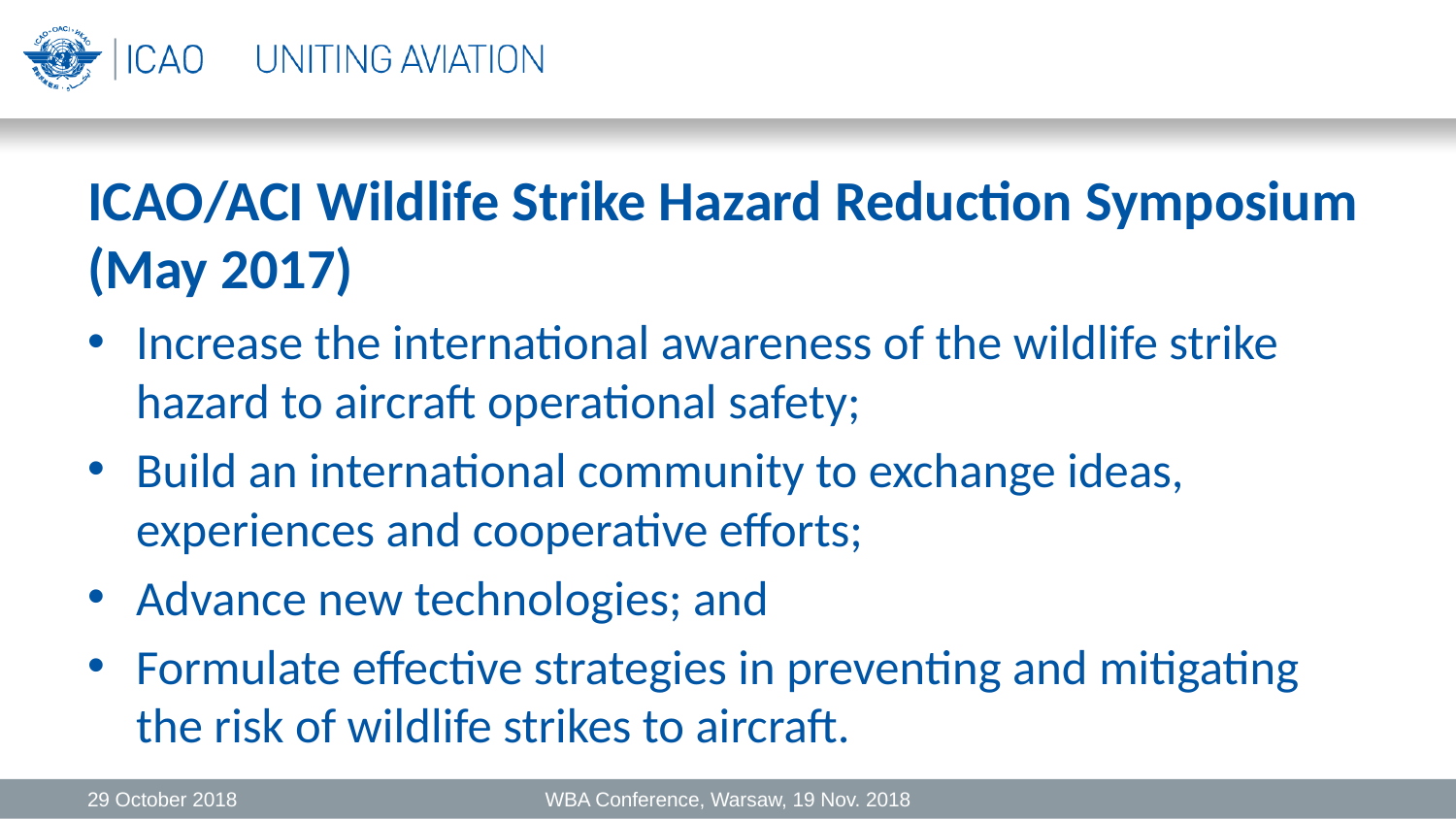

# ICAO/ACI Wildlife Strike Hazard Reduction Symposium (May 2017)
Increase the international awareness of the wildlife strike hazard to aircraft operational safety;
Build an international community to exchange ideas, experiences and cooperative efforts;
Advance new technologies; and
Formulate effective strategies in preventing and mitigating the risk of wildlife strikes to aircraft.

29 October 2018
WBA Conference, Warsaw, 19 Nov. 2018